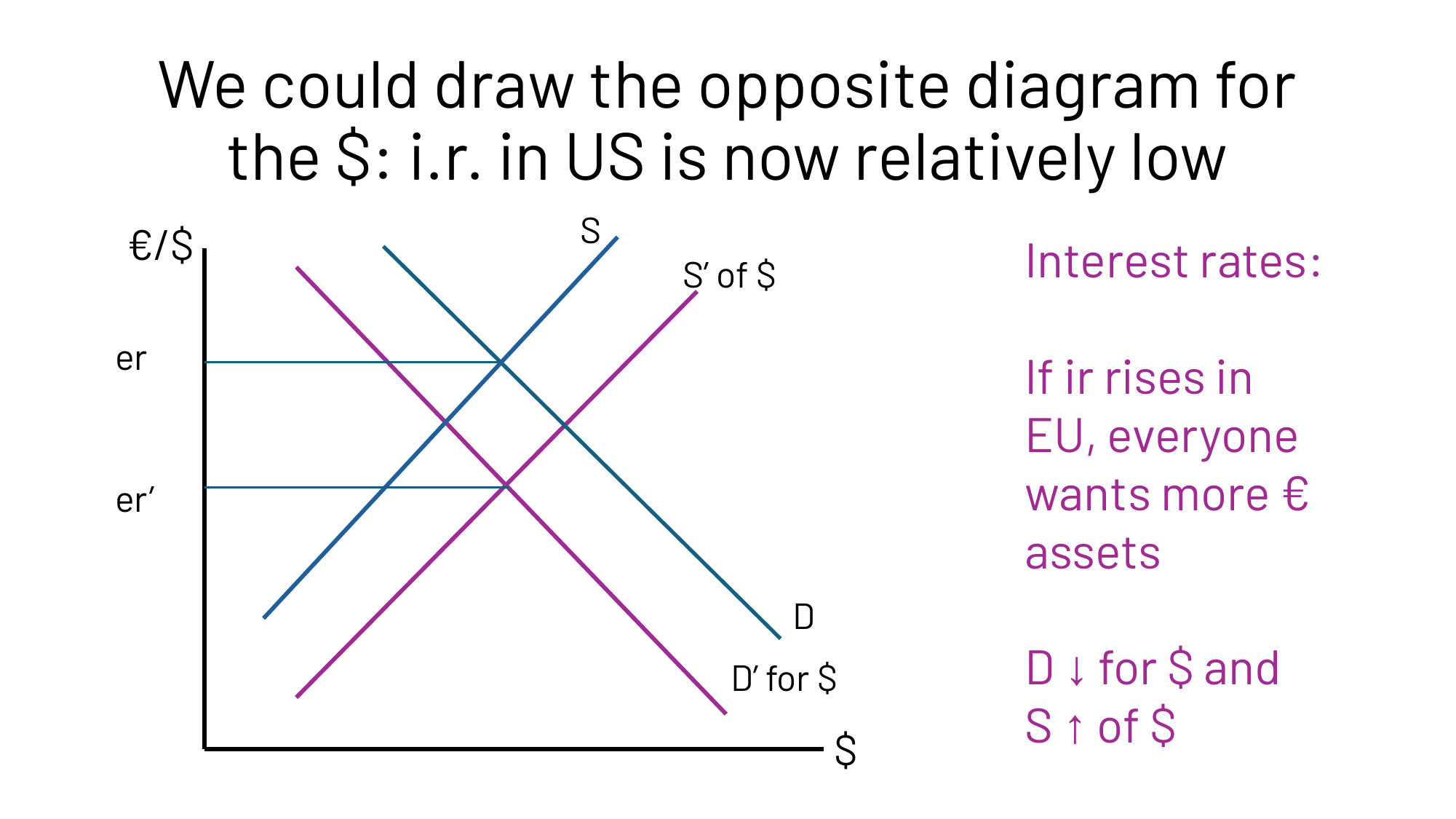

# We could draw the opposite diagram for the $: i.r. in US is now relatively low
S
€/$
Interest rates:

If ir rises in EU, everyone wants more € assets

D ↓ for $ and
S ↑ of $

S’ of $
er

er’
D
D’ for $
$